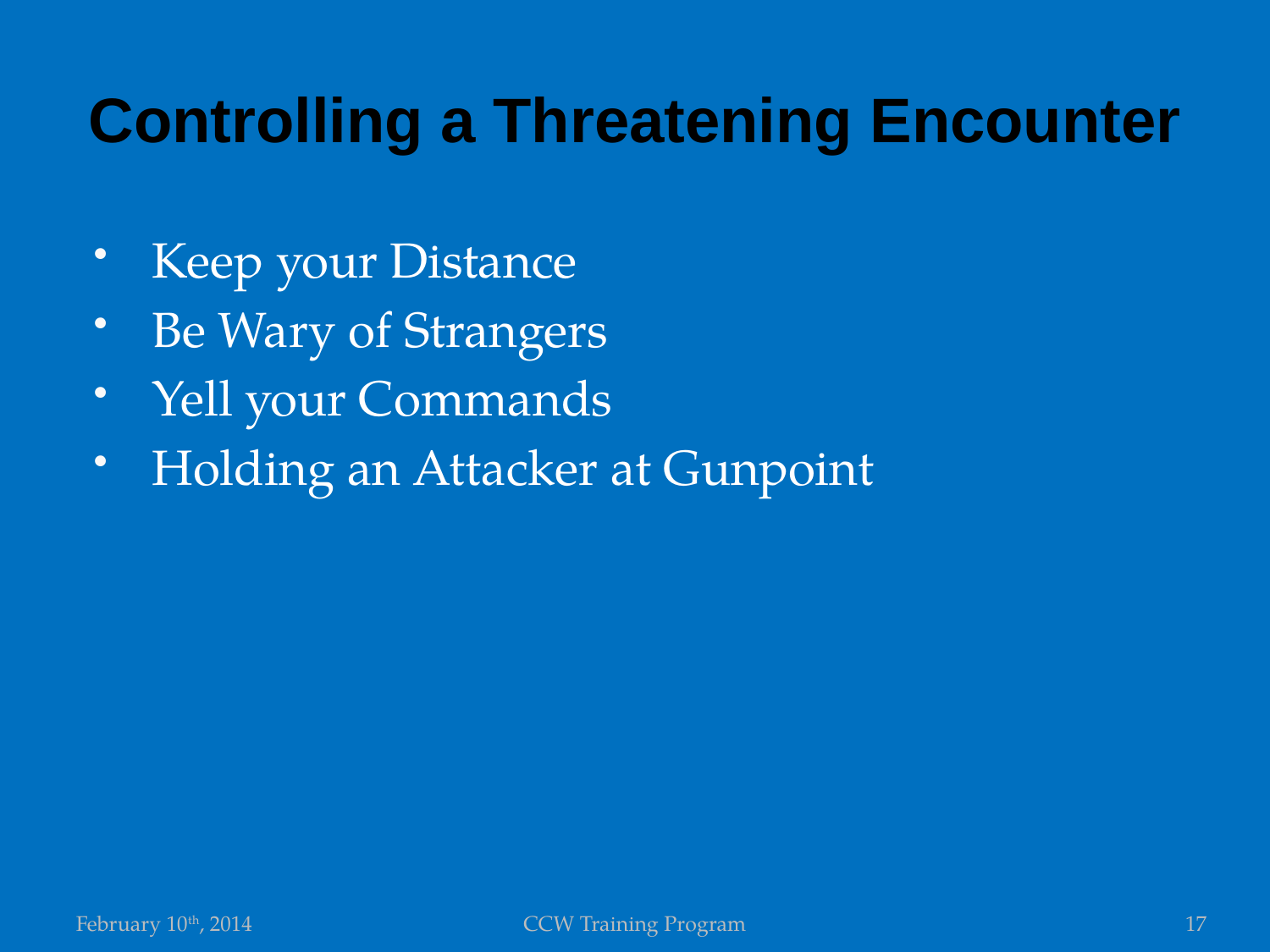

# Controlling a Threatening Encounter
Keep your Distance
Be Wary of Strangers
Yell your Commands
Holding an Attacker at Gunpoint

February 10th, 2014
CCW Training Program
17